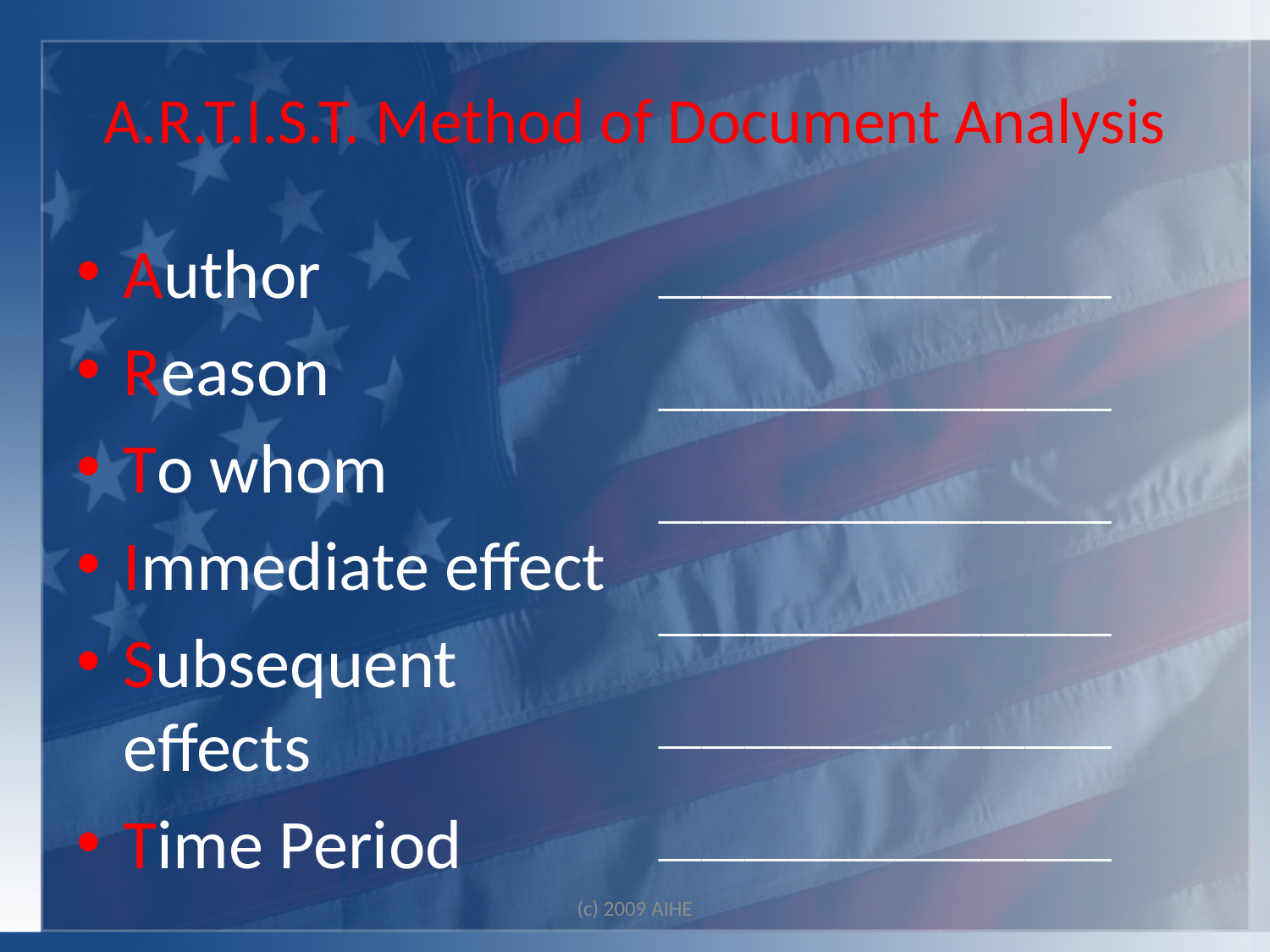

# A.R.T.I.S.T. Method of Document Analysis
Author
Reason
To whom
Immediate effect
Subsequent effects
Time Period

_____________________
_____________________
_____________________
_____________________
_____________________
_____________________
(c) 2009 AIHE